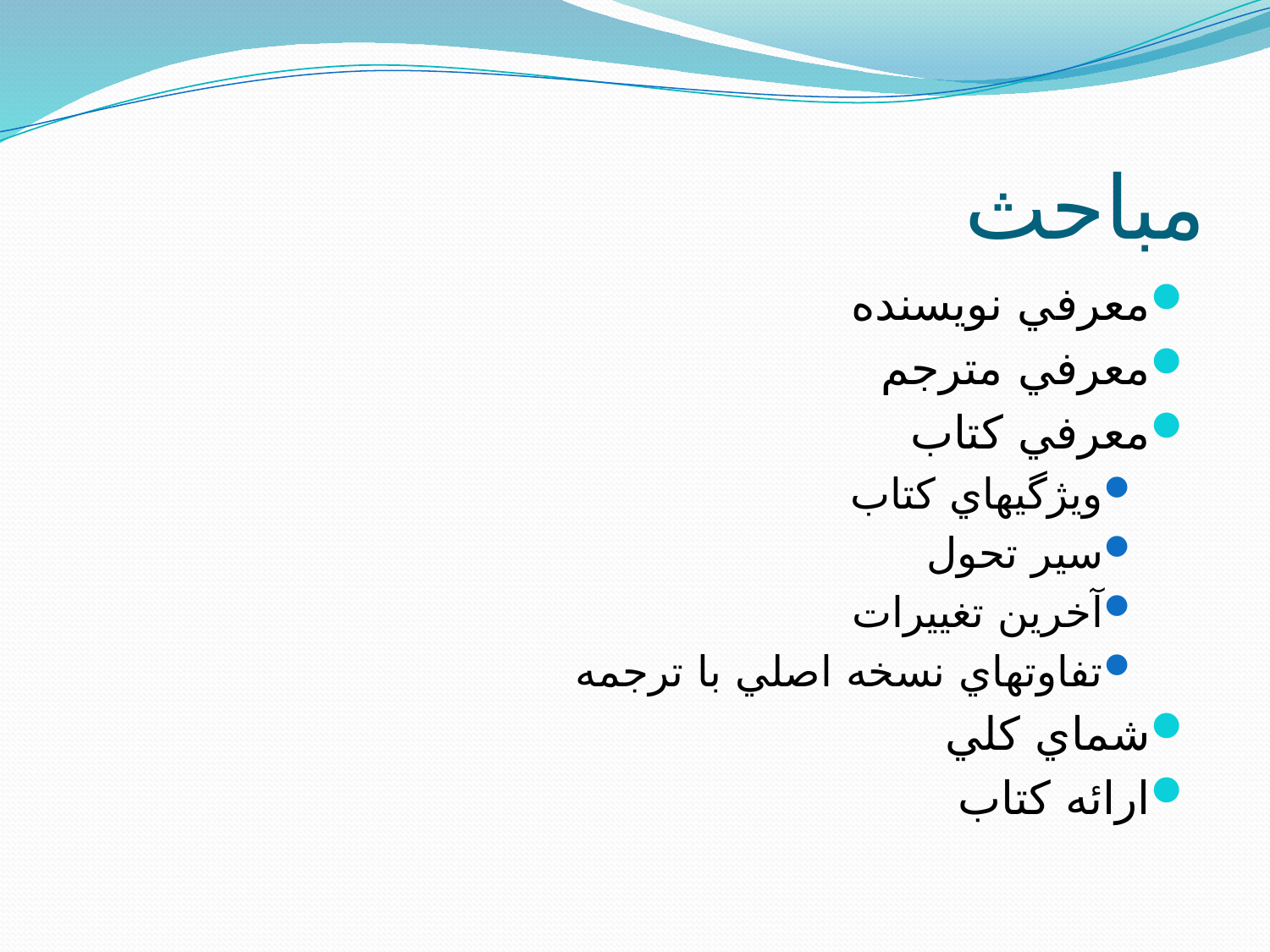

# مباحث
معرفي نويسنده
معرفي مترجم
معرفي کتاب
ويژگيهاي کتاب
سير تحول
آخرين تغييرات
تفاوتهاي نسخه اصلي با ترجمه
شماي کلي
ارائه کتاب